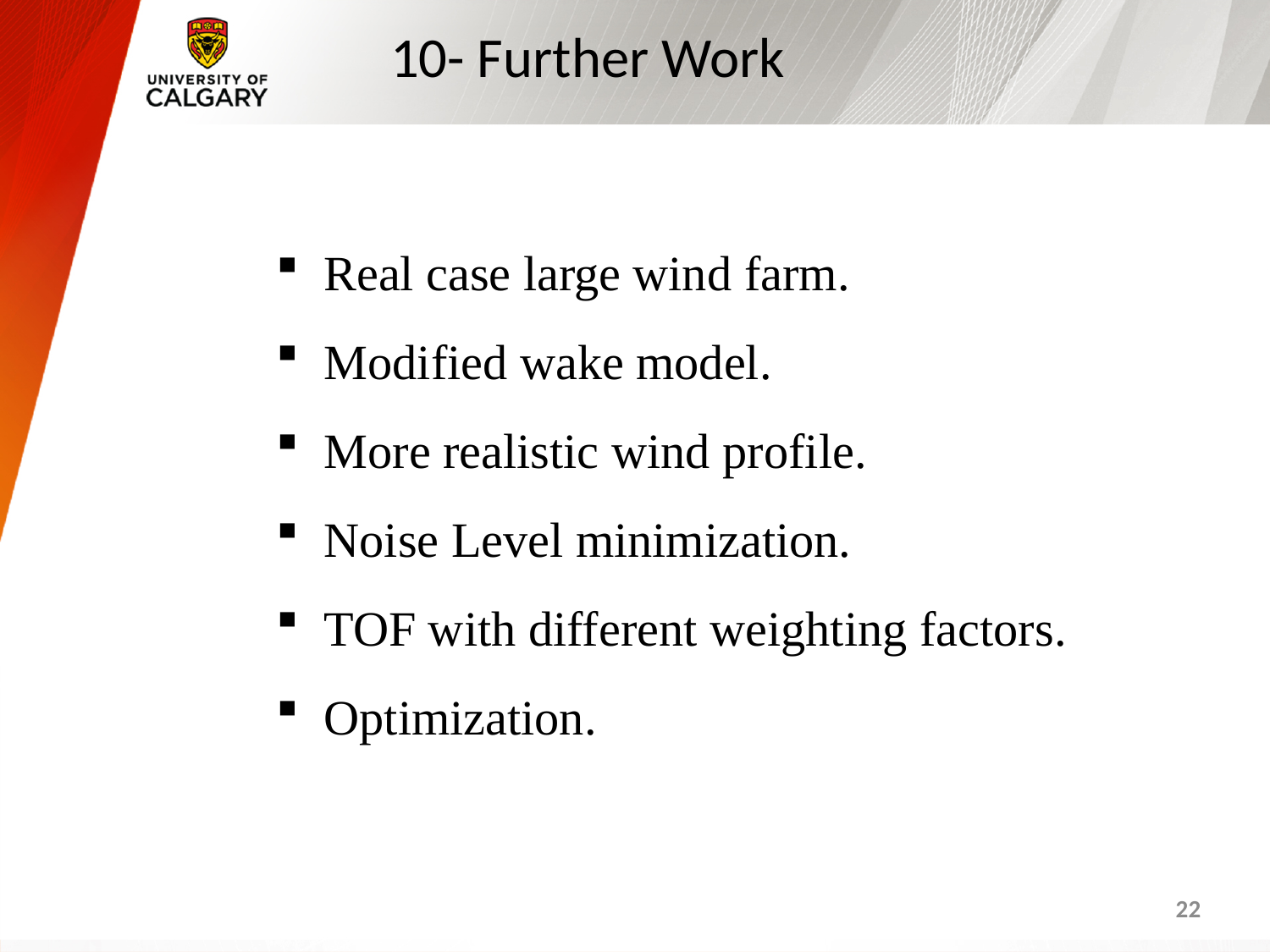

# 10- Further Work
Real case large wind farm.
Modified wake model.
More realistic wind profile.
Noise Level minimization.
TOF with different weighting factors.
Optimization.
22